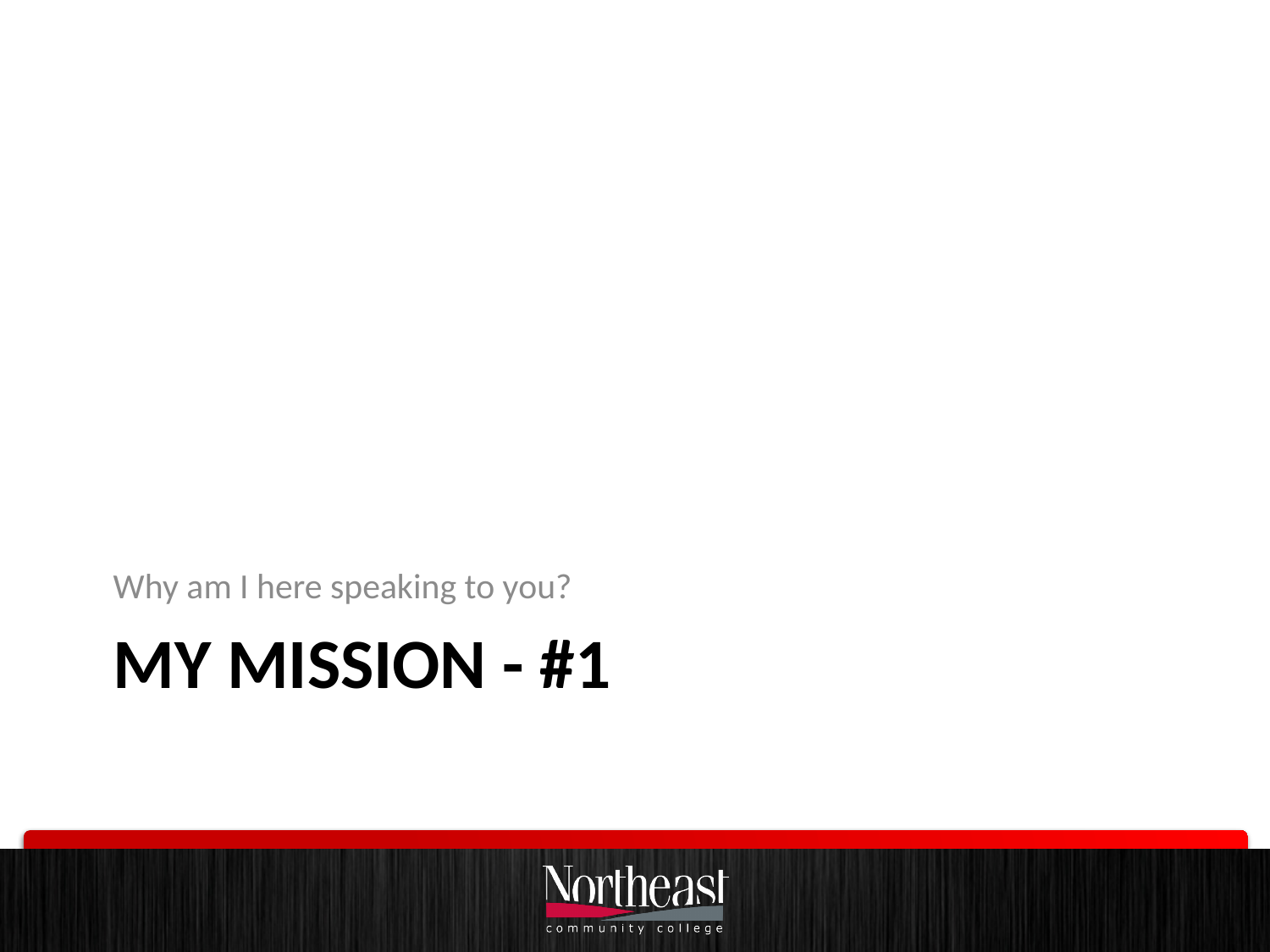

Why am I here speaking to you?
# My Mission - #1